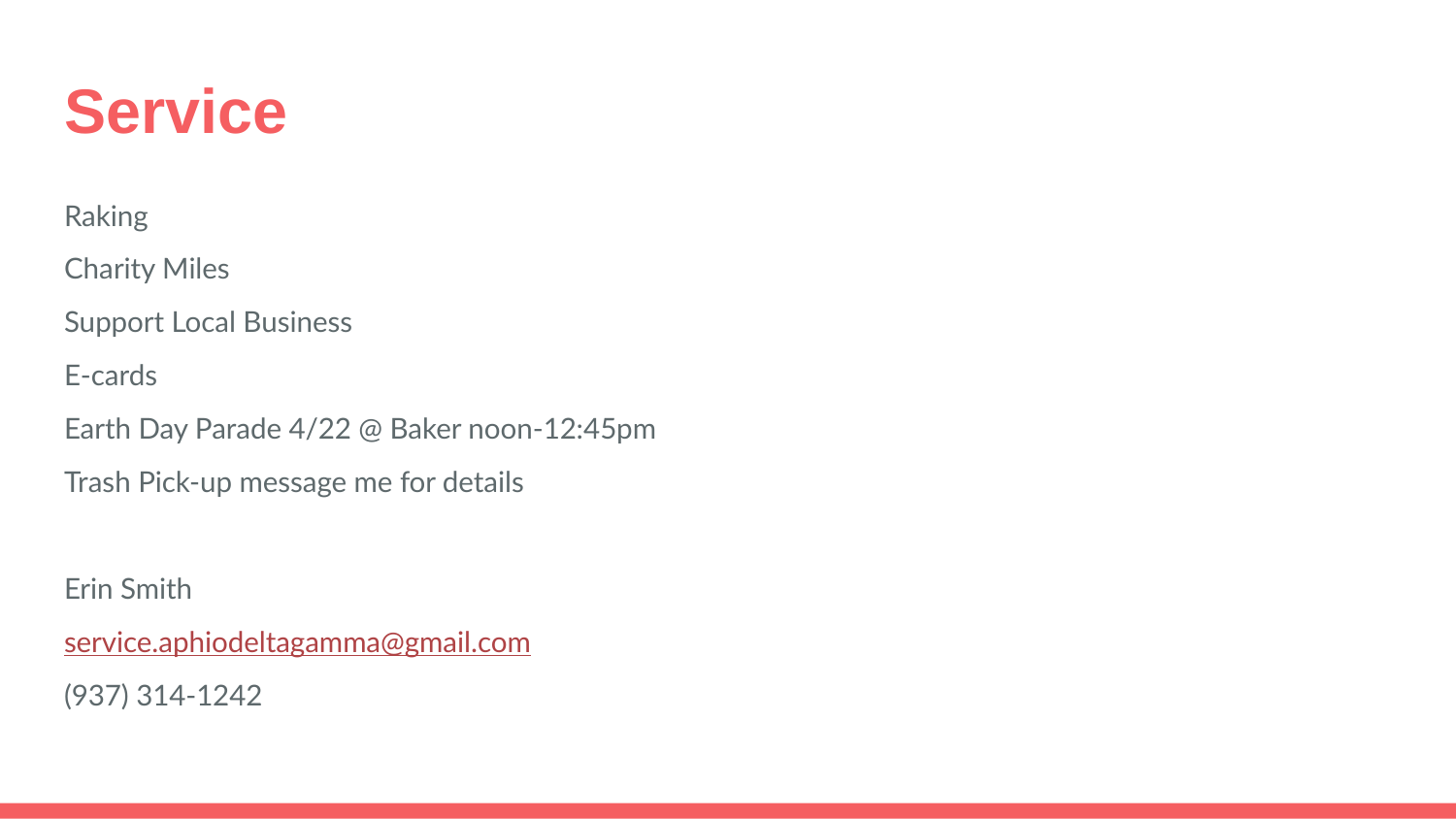

# Service
Raking
Charity Miles
Support Local Business
E-cards
Earth Day Parade 4/22 @ Baker noon-12:45pm
Trash Pick-up message me for details

Erin Smith
service.aphiodeltagamma@gmail.com
(937) 314-1242